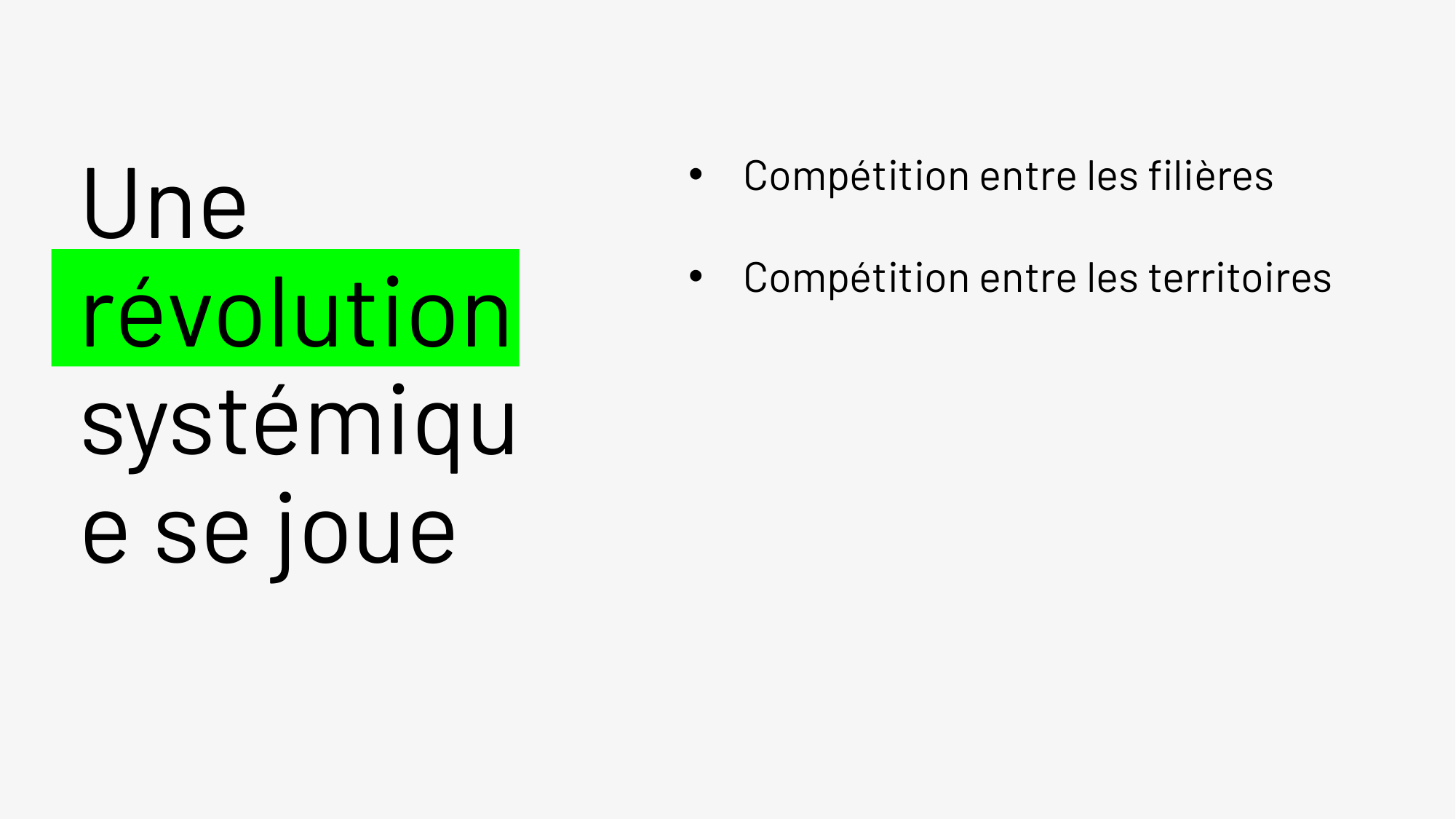

Compétition entre les filières

Compétition entre les territoires

# Une révolution systémique se joue